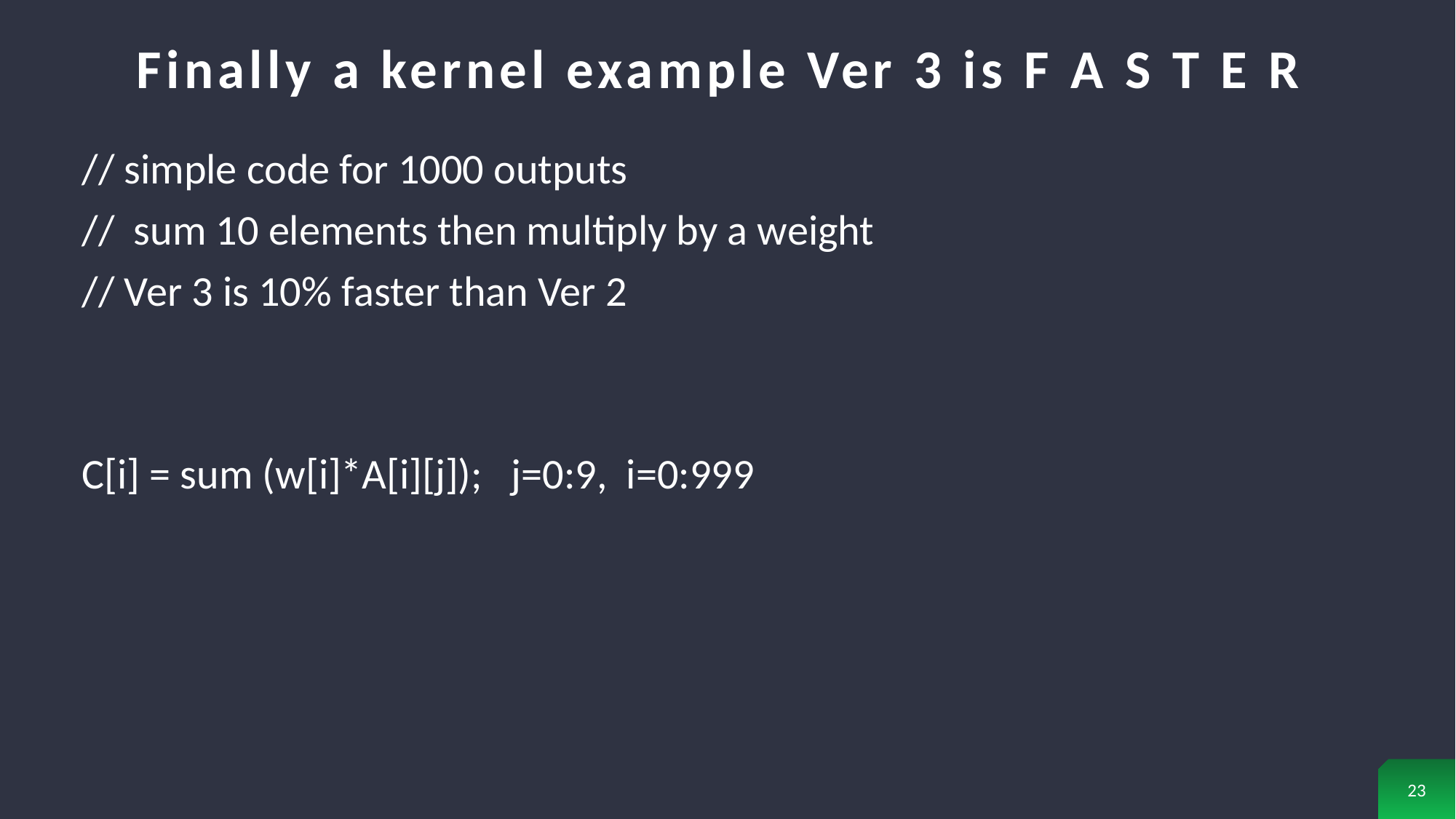

# Finally a kernel example Ver 3 is F A S T E R
// simple code for 1000 outputs
//  sum 10 elements then multiply by a weight
// Ver 3 is 10% faster than Ver 2

C[i] = sum (w[i]*A[i][j]);   j=0:9,  i=0:999

23